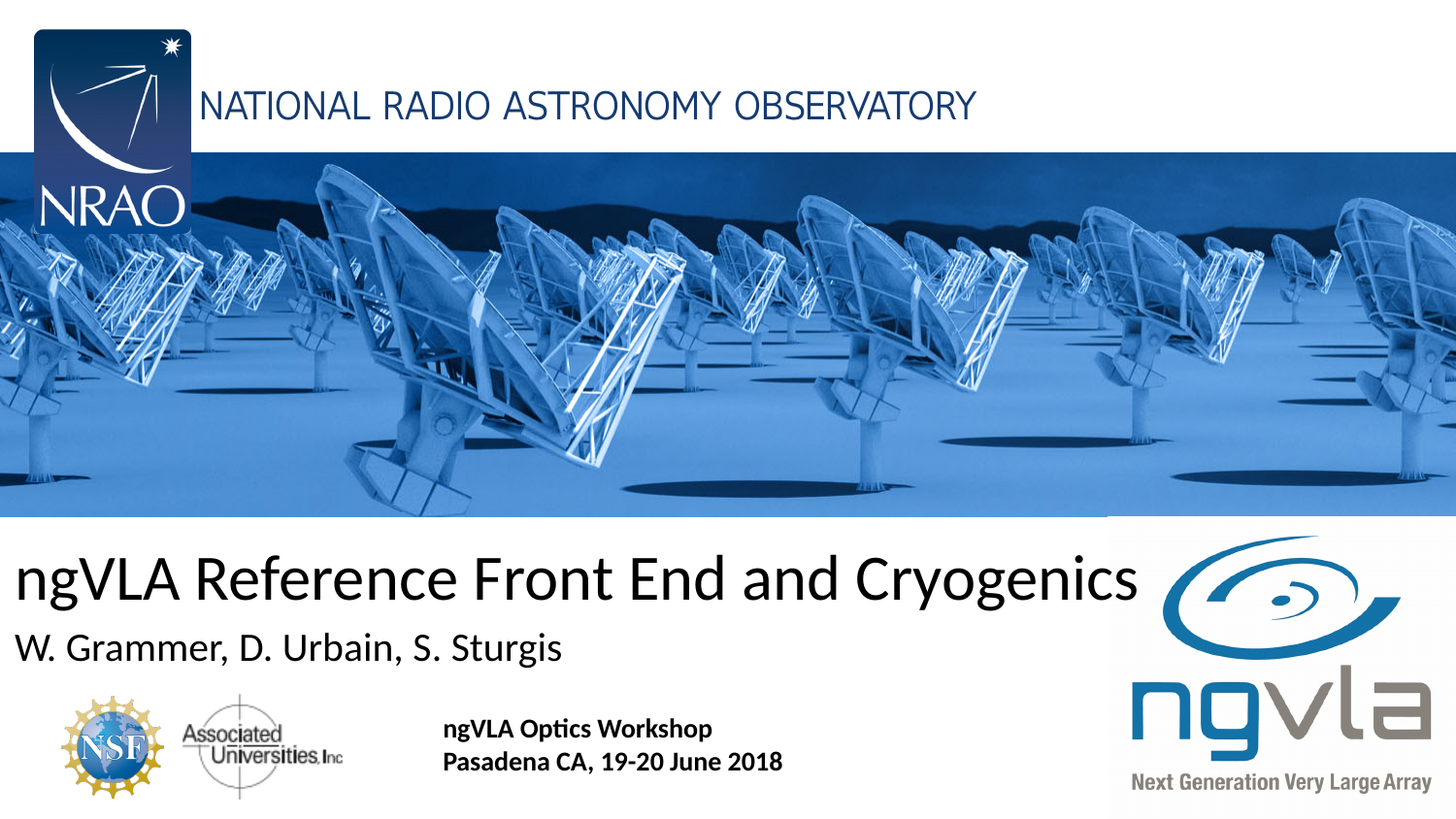

# ngVLA Reference Front End and Cryogenics
W. Grammer, D. Urbain, S. Sturgis
ngVLA Optics Workshop
Pasadena CA, 19-20 June 2018